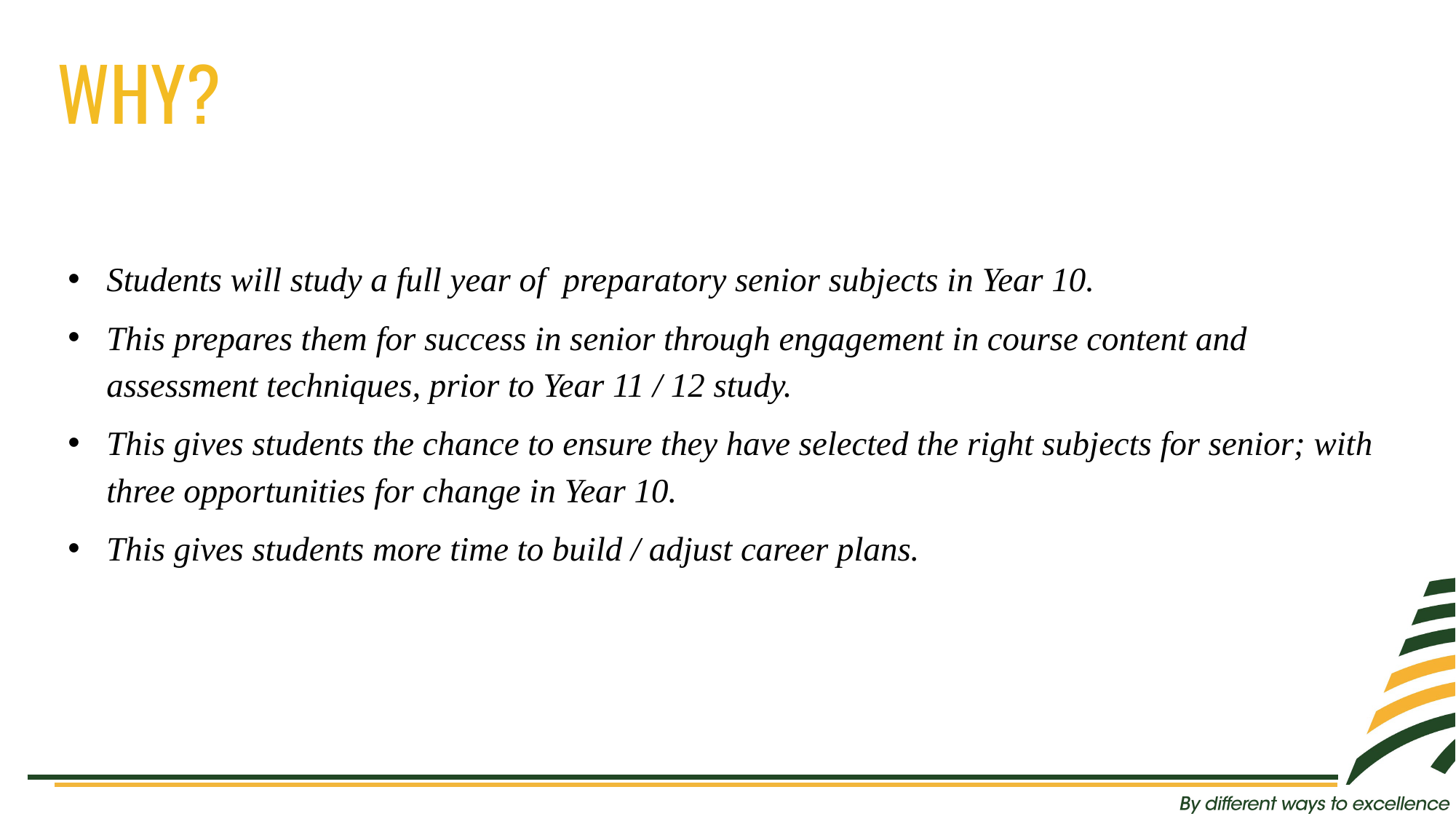

WHY?
Students will study a full year of  preparatory senior subjects in Year 10.
This prepares them for success in senior through engagement in course content and assessment techniques, prior to Year 11 / 12 study.
This gives students the chance to ensure they have selected the right subjects for senior; with three opportunities for change in Year 10.
This gives students more time to build / adjust career plans.